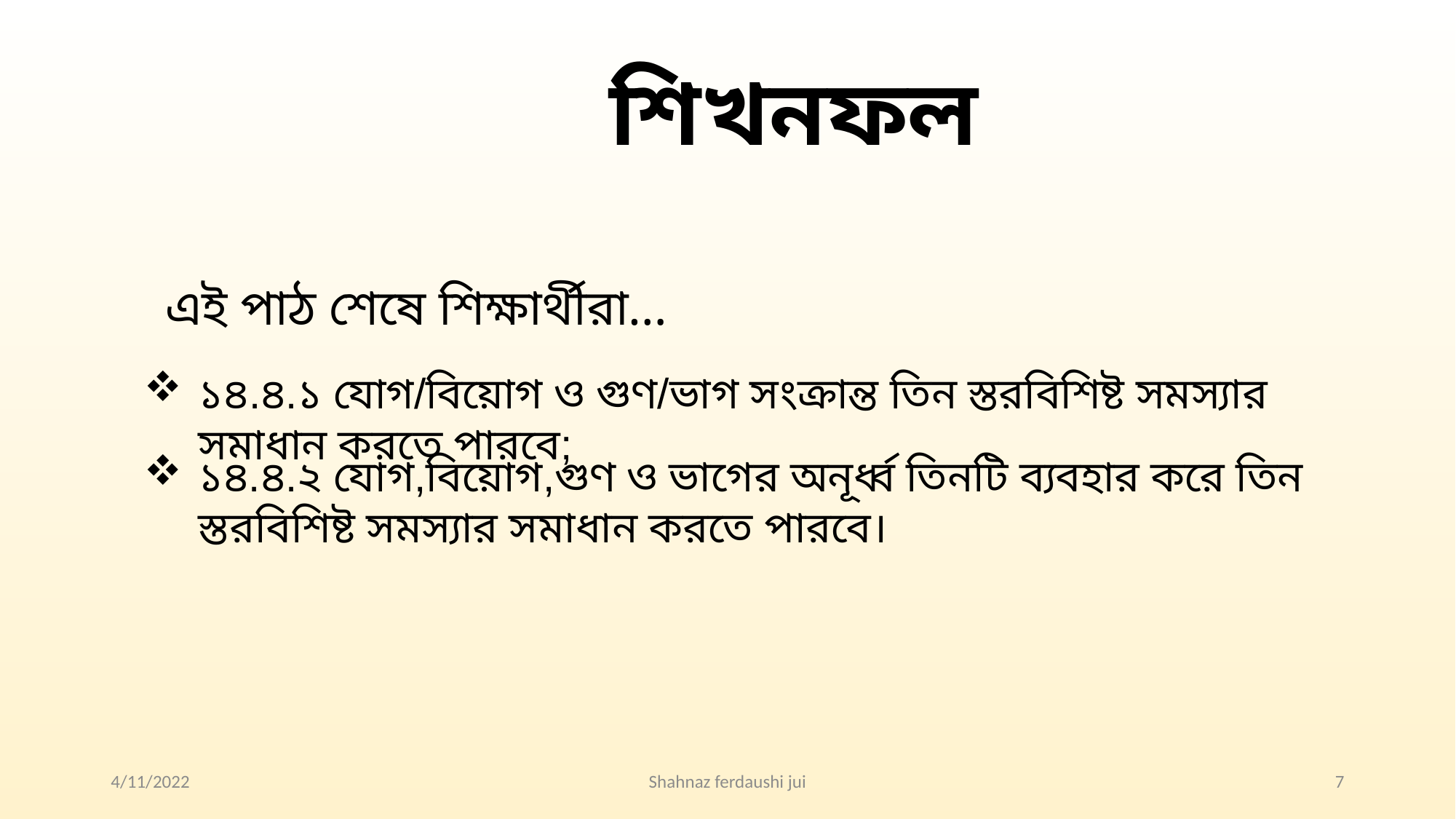

শিখনফল
 এই পাঠ শেষে শিক্ষার্থীরা…
১৪.৪.১ যোগ/বিয়োগ ও গুণ/ভাগ সংক্রান্ত তিন স্তরবিশিষ্ট সমস্যার সমাধান করতে পারবে;
১৪.৪.২ যোগ,বিয়োগ,গুণ ও ভাগের অনূর্ধ্ব তিনটি ব্যবহার করে তিন স্তরবিশিষ্ট সমস্যার সমাধান করতে পারবে।
4/11/2022
Shahnaz ferdaushi jui
7